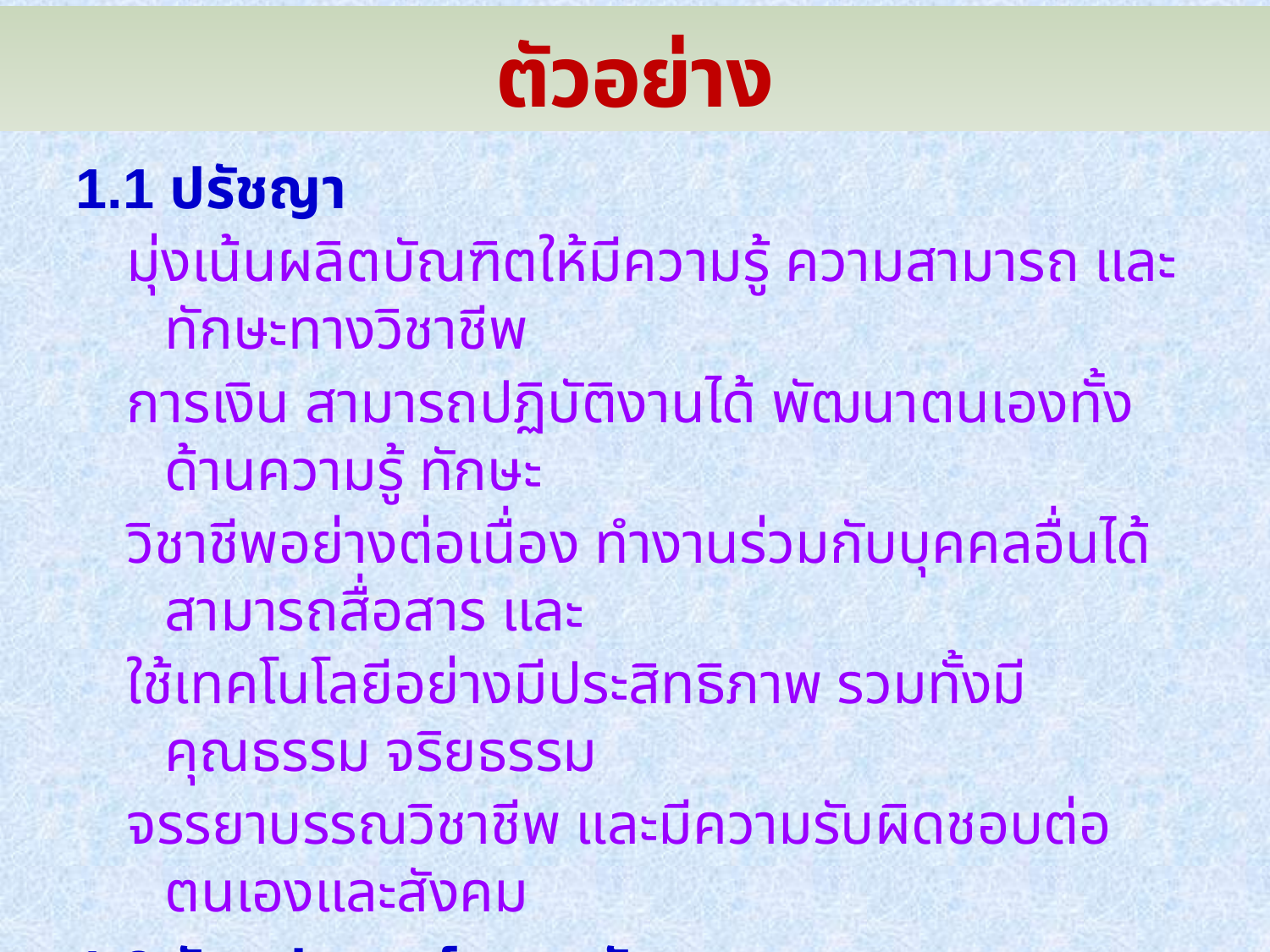

# ตัวอย่าง
1.1 ปรัชญา
มุ่งเน้นผลิตบัณฑิตให้มีความรู้ ความสามารถ และทักษะทางวิชาชีพ
การเงิน สามารถปฏิบัติงานได้ พัฒนาตนเองทั้งด้านความรู้ ทักษะ
วิชาชีพอย่างต่อเนื่อง ทำงานร่วมกับบุคคลอื่นได้ สามารถสื่อสาร และ
ใช้เทคโนโลยีอย่างมีประสิทธิภาพ รวมทั้งมีคุณธรรม จริยธรรม
จรรยาบรรณวิชาชีพ และมีความรับผิดชอบต่อตนเองและสังคม
1.2 วัตถุประสงค์ของหลักสูตร
	1. เพื่อผลิตบัณฑิตที่มีความซื่อสัตย์สุจริต กตัญญู ความเสียสละ ความอดทน ความเพียรพยายาม ความประหยัด การเคารพต่อกฎหมาย และมีจริยธรรมทางธุรกิจ...